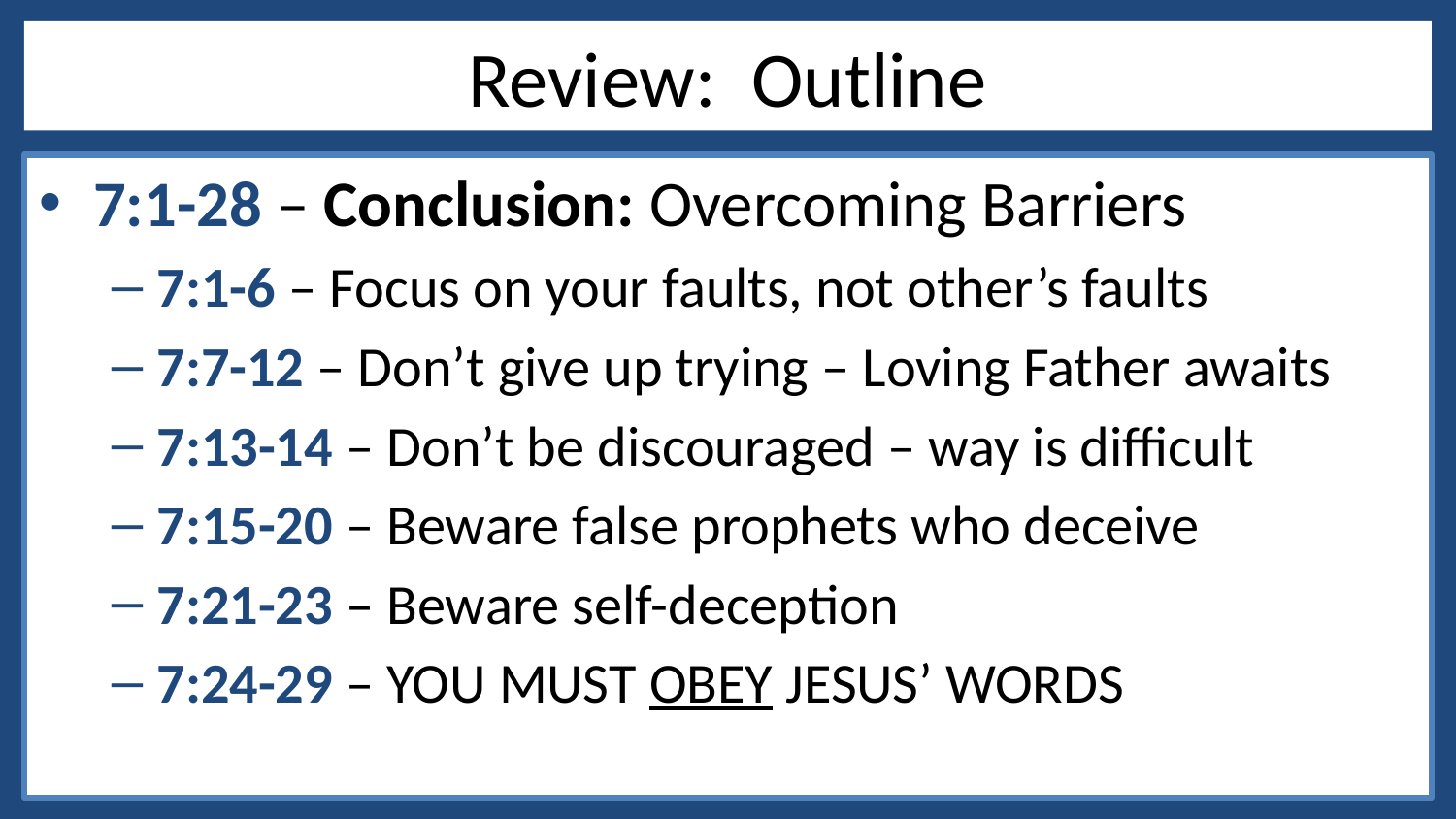

# Review:  Outline
7:1-28 – Conclusion: Overcoming Barriers
7:1-6 – Focus on your faults, not other’s faults
7:7-12 – Don’t give up trying – Loving Father awaits
7:13-14 – Don’t be discouraged – way is difficult
7:15-20 – Beware false prophets who deceive
7:21-23 – Beware self-deception
7:24-29 – YOU MUST OBEY JESUS’ WORDS